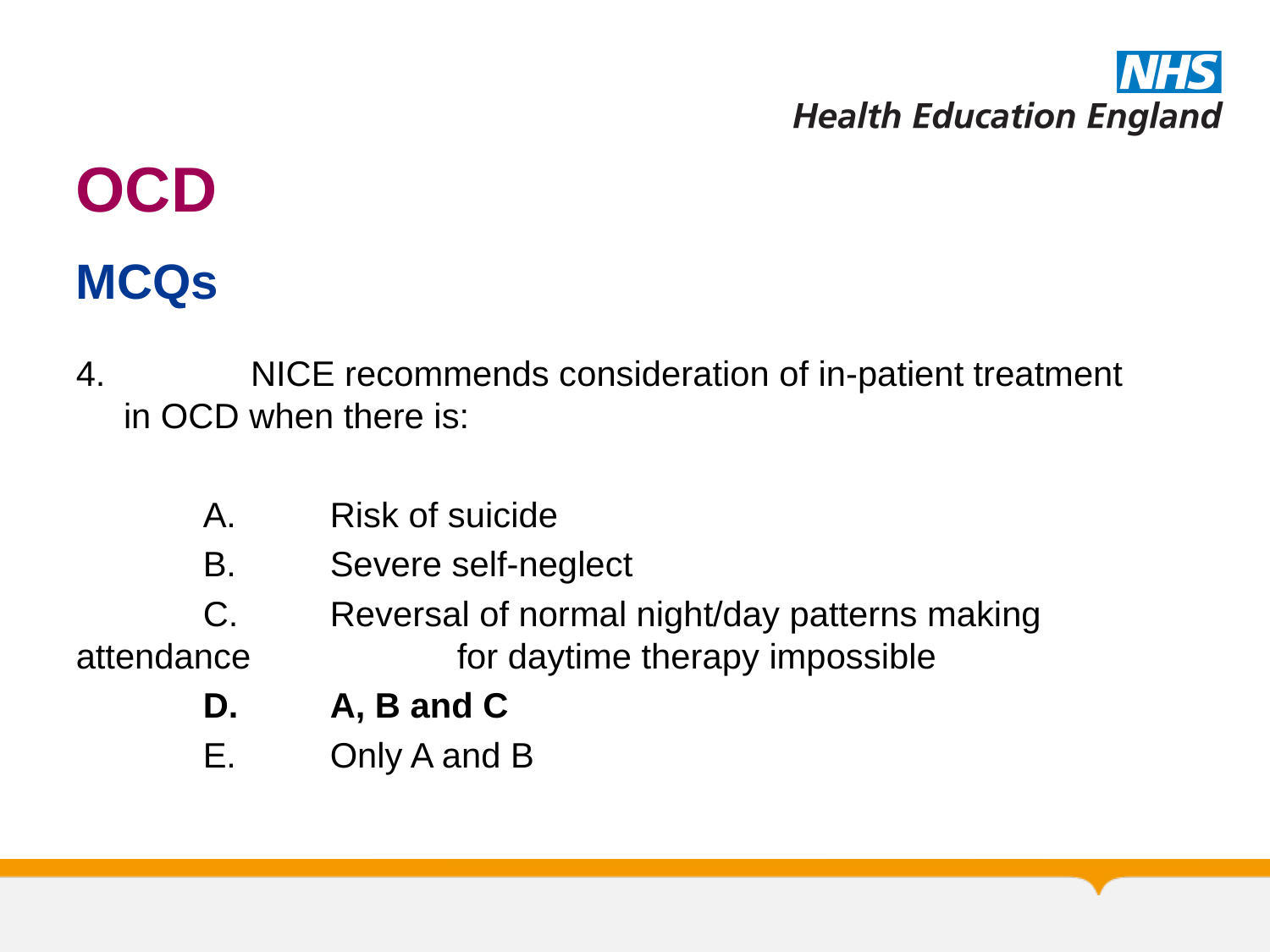

# OCD
MCQs
4. 		NICE recommends consideration of in-patient treatment in OCD when there is:

	A. 	Risk of suicide
	B. 	Severe self-neglect
	C. 	Reversal of normal night/day patterns making attendance 		for daytime therapy impossible
	D. 	A, B and C
	E. 	Only A and B